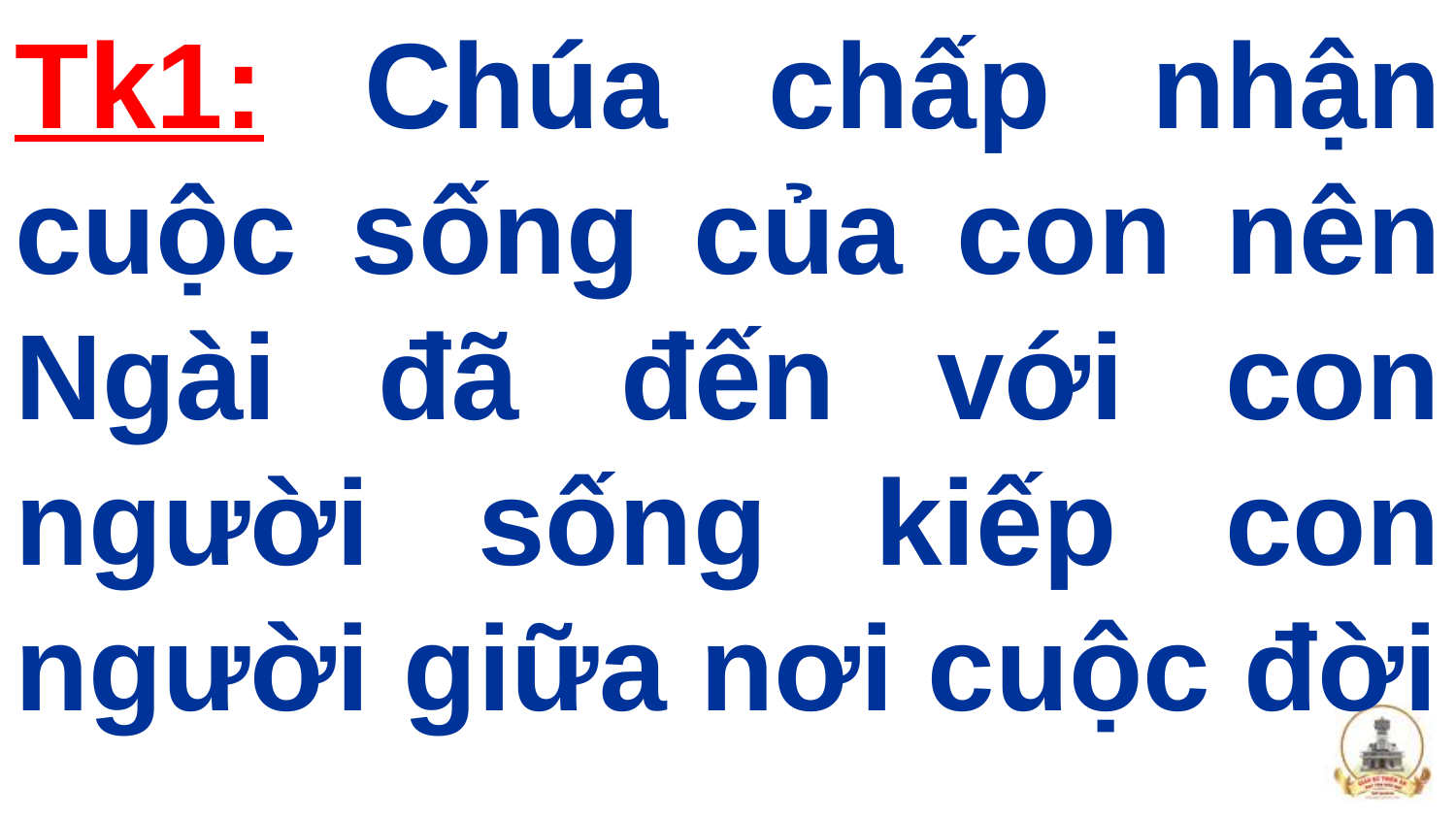

Tk1: Chúa chấp nhận cuộc sống của con nên Ngài đã đến với con người sống kiếp con người giữa nơi cuộc đời
#